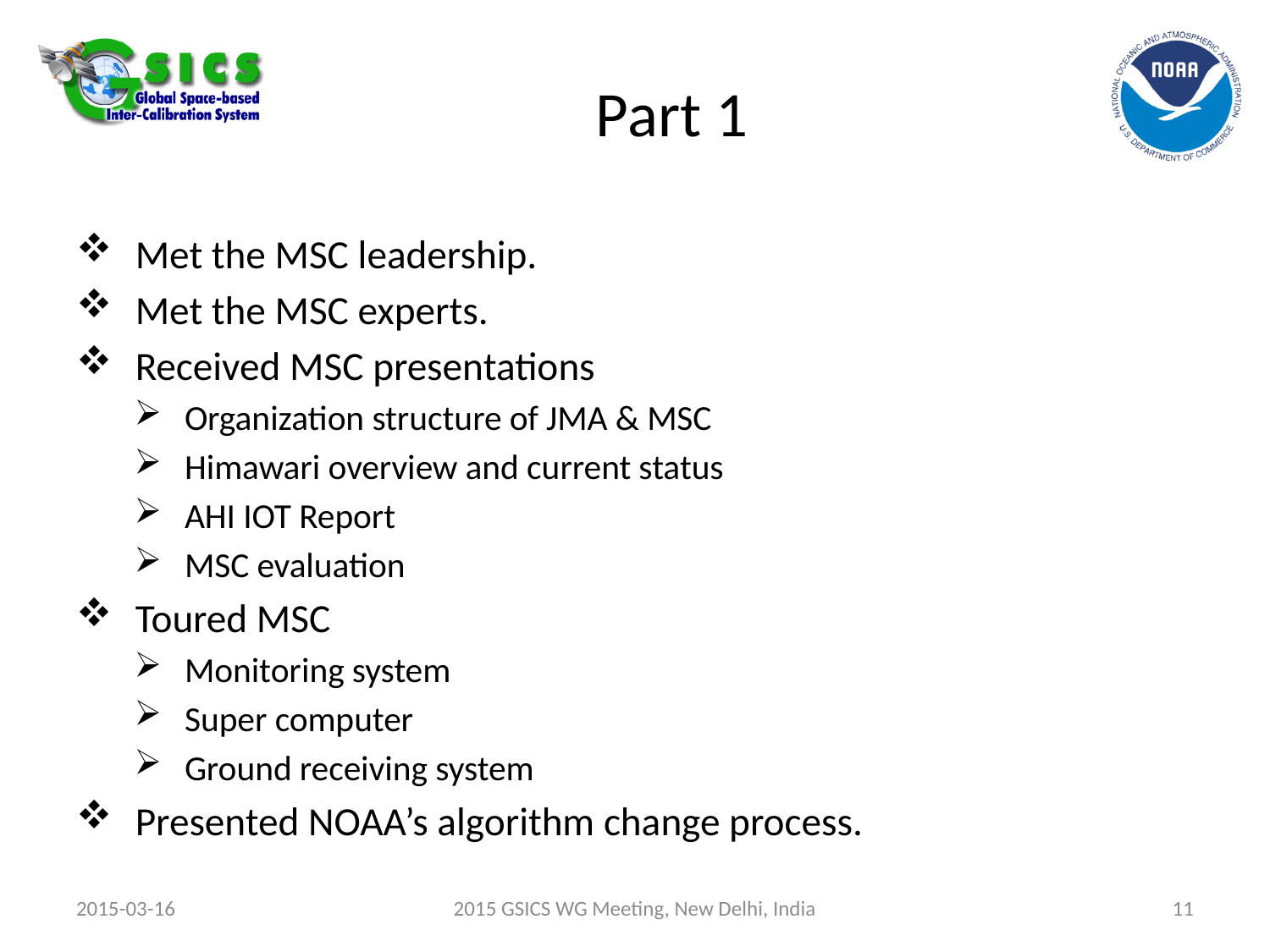

# Part 1
Met the MSC leadership.
Met the MSC experts.
Received MSC presentations
Organization structure of JMA & MSC
Himawari overview and current status
AHI IOT Report
MSC evaluation
Toured MSC
Monitoring system
Super computer
Ground receiving system
Presented NOAA’s algorithm change process.
2015-03-16
2015 GSICS WG Meeting, New Delhi, India
11